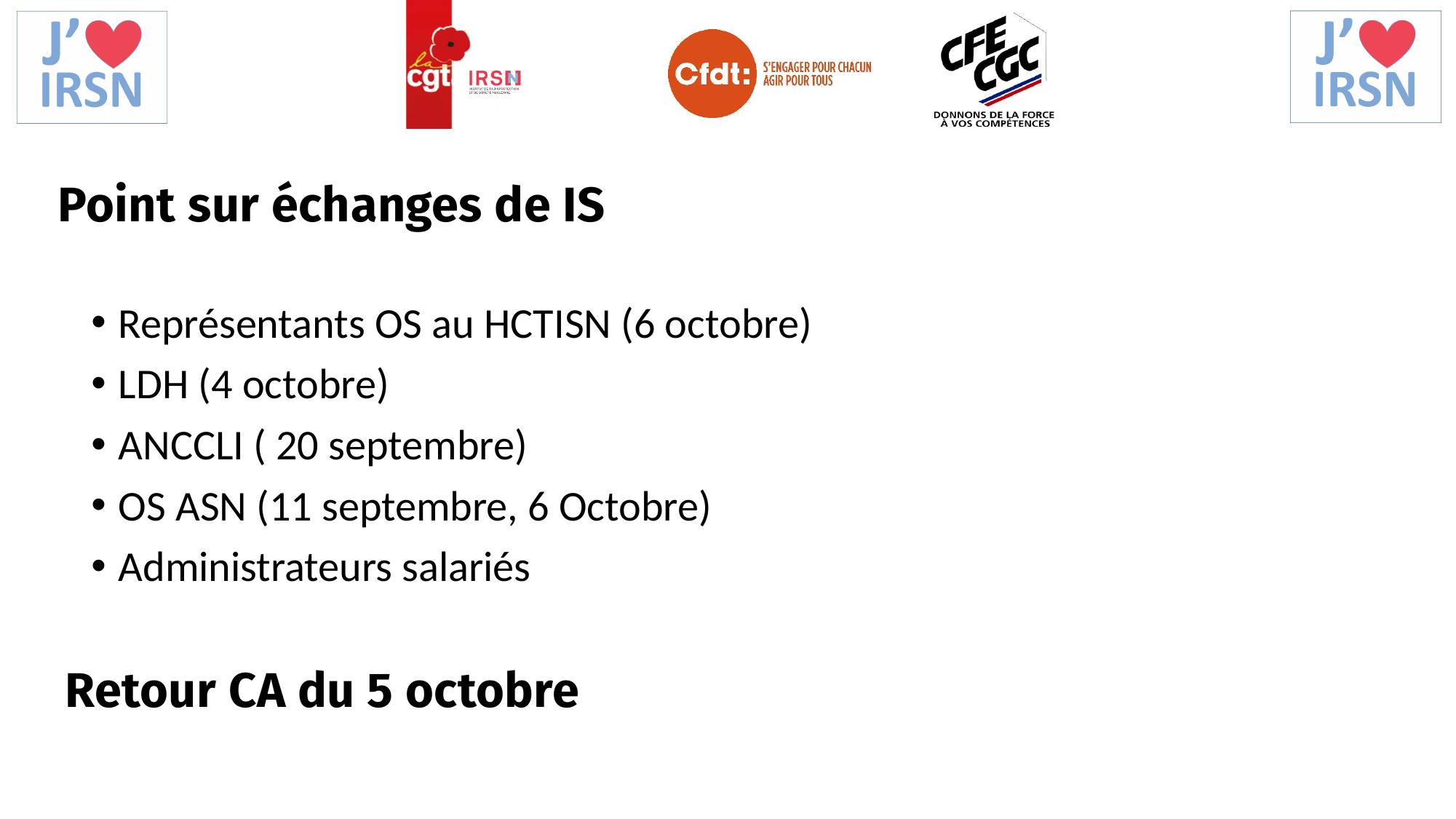

Point sur échanges de IS
Représentants OS au HCTISN (6 octobre)
LDH (4 octobre)
ANCCLI ( 20 septembre)
OS ASN (11 septembre, 6 Octobre)
Administrateurs salariés
Retour CA du 5 octobre